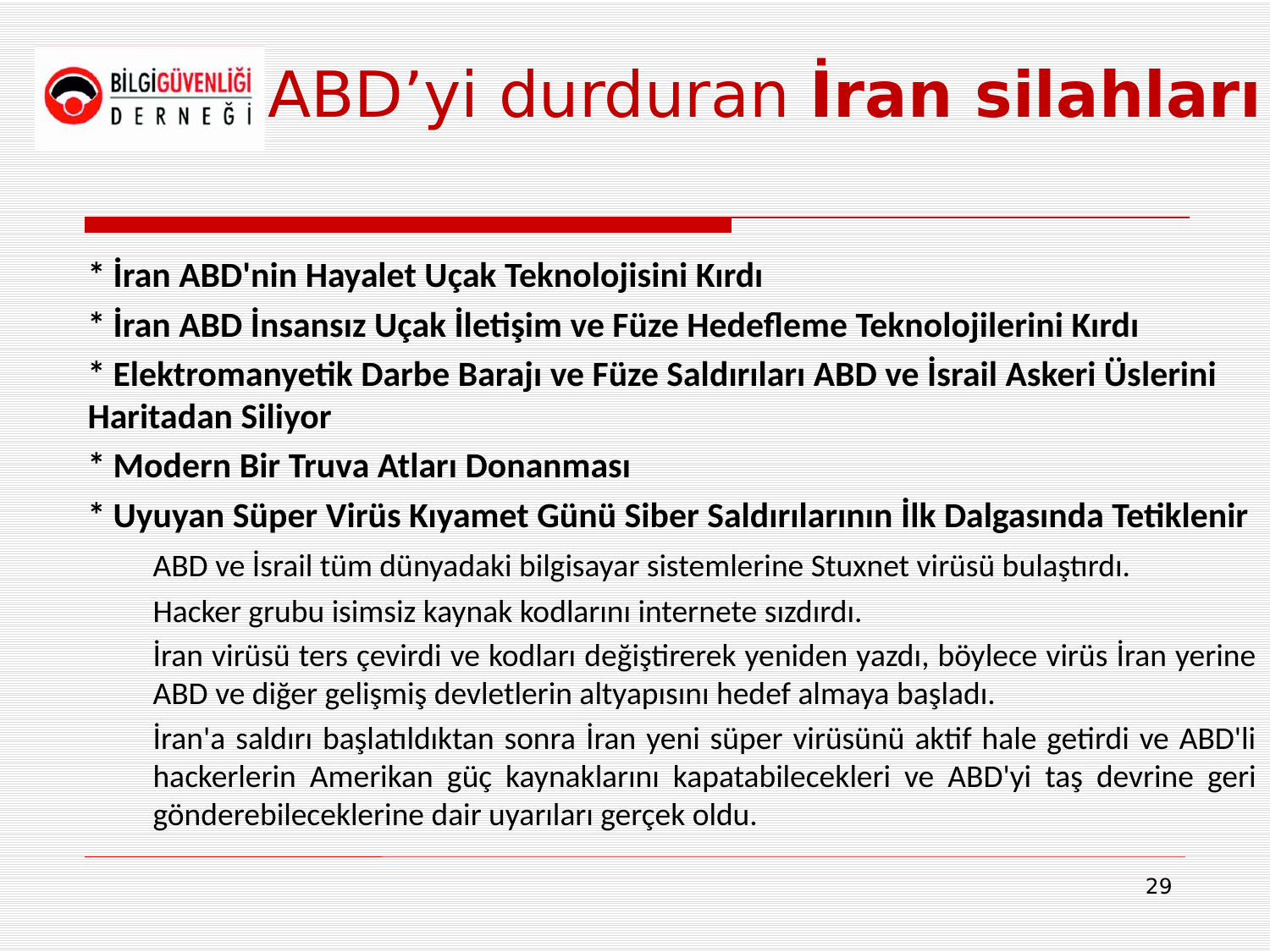

# ABD’yi durduran İran silahları
* İran ABD'nin Hayalet Uçak Teknolojisini Kırdı
* İran ABD İnsansız Uçak İletişim ve Füze Hedefleme Teknolojilerini Kırdı
* Elektromanyetik Darbe Barajı ve Füze Saldırıları ABD ve İsrail Askeri Üslerini Haritadan Siliyor
* Modern Bir Truva Atları Donanması
* Uyuyan Süper Virüs Kıyamet Günü Siber Saldırılarının İlk Dalgasında Tetiklenir
	ABD ve İsrail tüm dünyadaki bilgisayar sistemlerine Stuxnet virüsü bulaştırdı.
	Hacker grubu isimsiz kaynak kodlarını internete sızdırdı.
	İran virüsü ters çevirdi ve kodları değiştirerek yeniden yazdı, böylece virüs İran yerine ABD ve diğer gelişmiş devletlerin altyapısını hedef almaya başladı.
	İran'a saldırı başlatıldıktan sonra İran yeni süper virüsünü aktif hale getirdi ve ABD'li hackerlerin Amerikan güç kaynaklarını kapatabilecekleri ve ABD'yi taş devrine geri gönderebileceklerine dair uyarıları gerçek oldu.

29